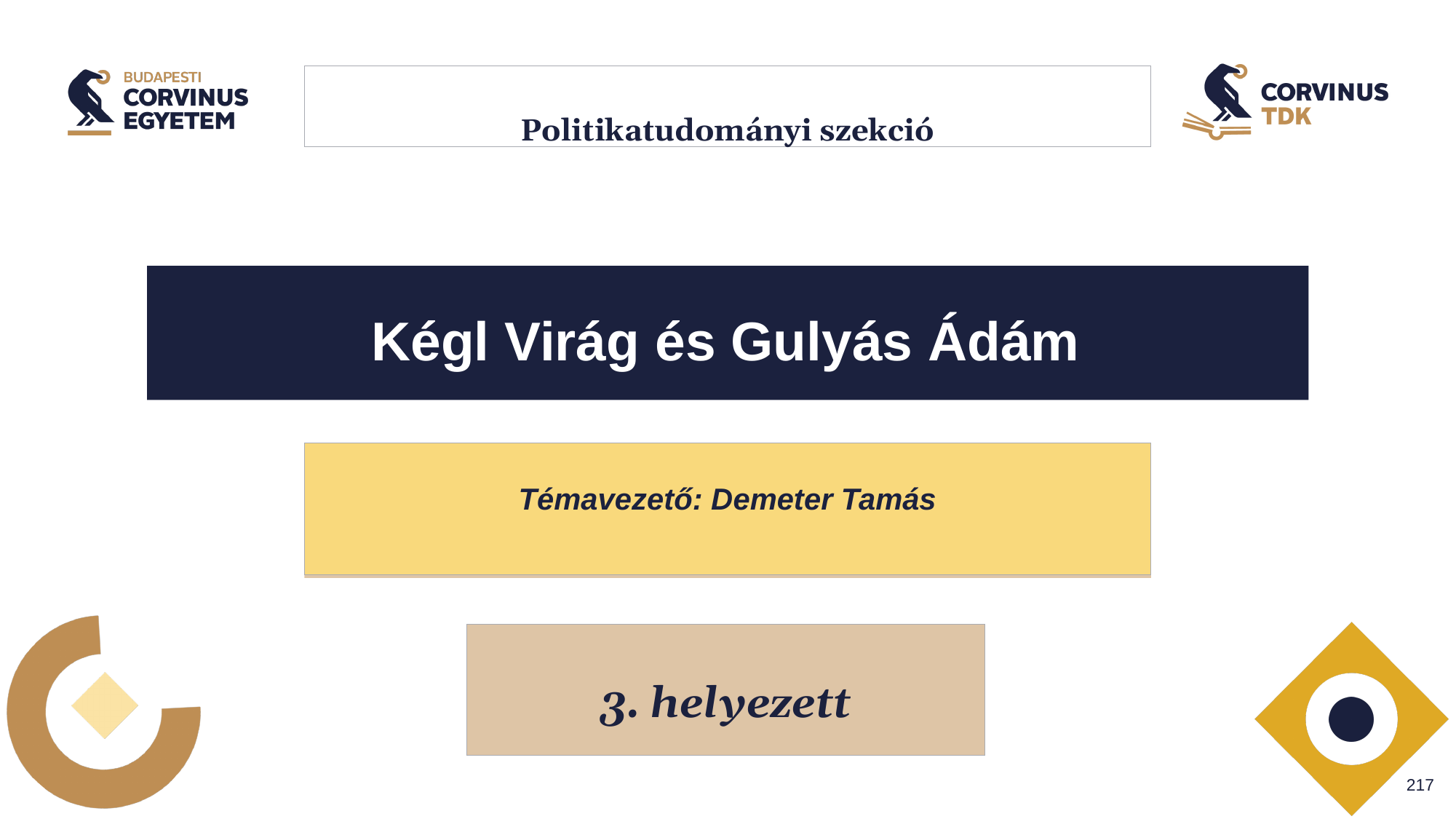

# Politikatudományi szekció
Kégl Virág és Gulyás Ádám

Témavezető: Demeter Tamás

3. helyezett